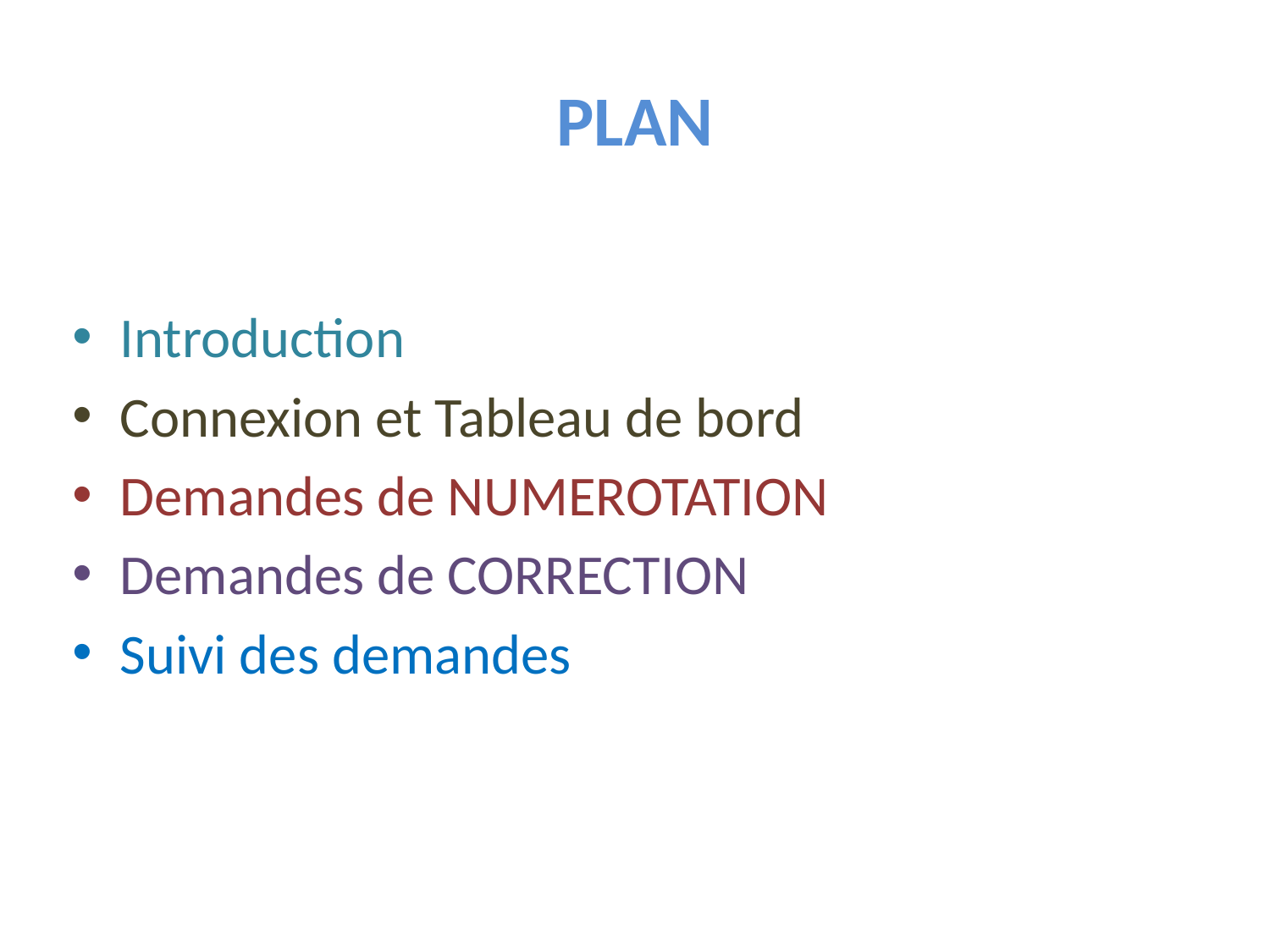

# plan

Introduction
Connexion et Tableau de bord
Demandes de NUMEROTATION
Demandes de CORRECTION
Suivi des demandes